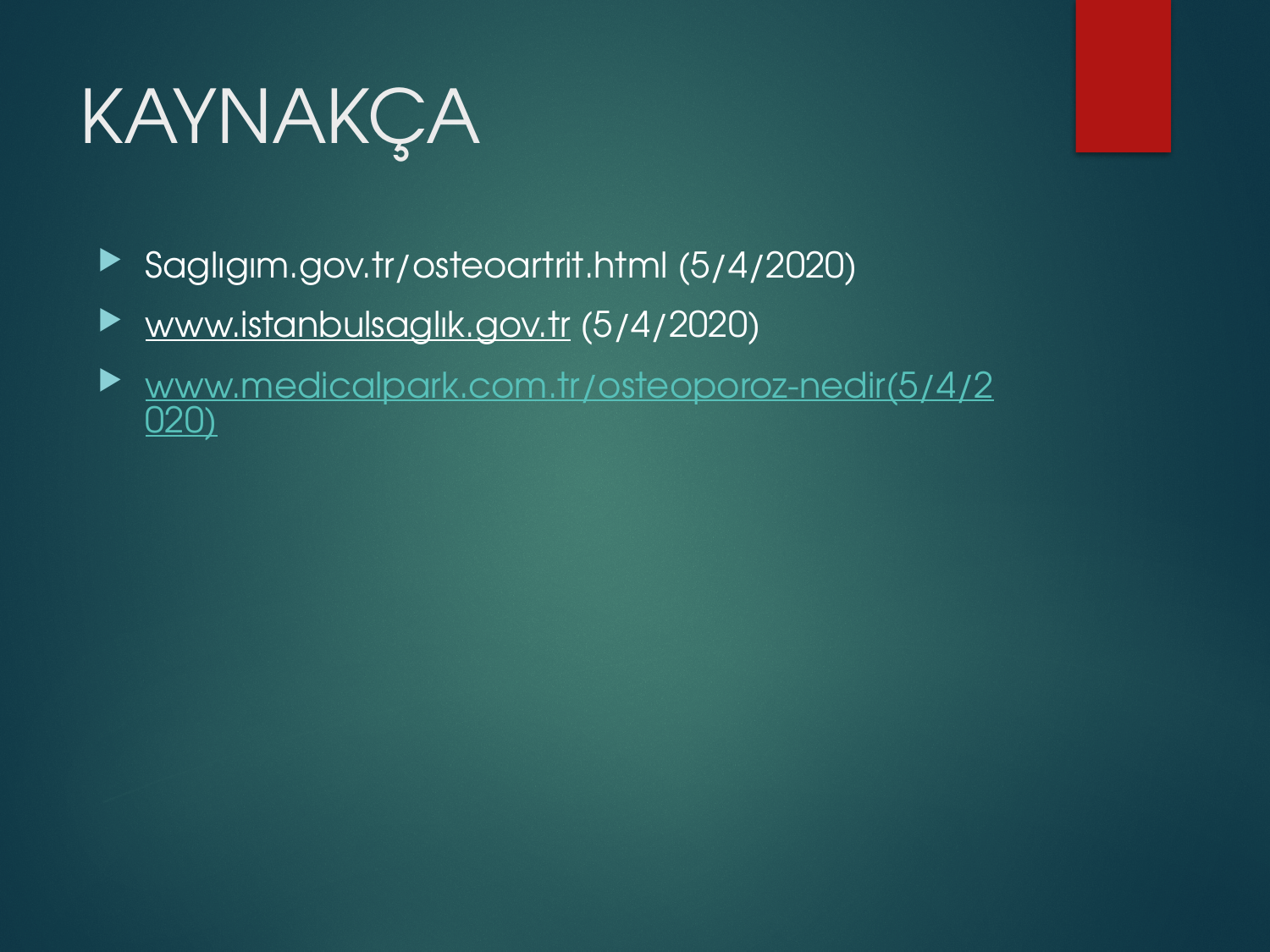

# KAYNAKÇA
Saglıgım.gov.tr/osteoartrit.html (5/4/2020)
www.istanbulsaglık.gov.tr (5/4/2020)
www.medicalpark.com.tr/osteoporoz-nedir(5/4/2020)